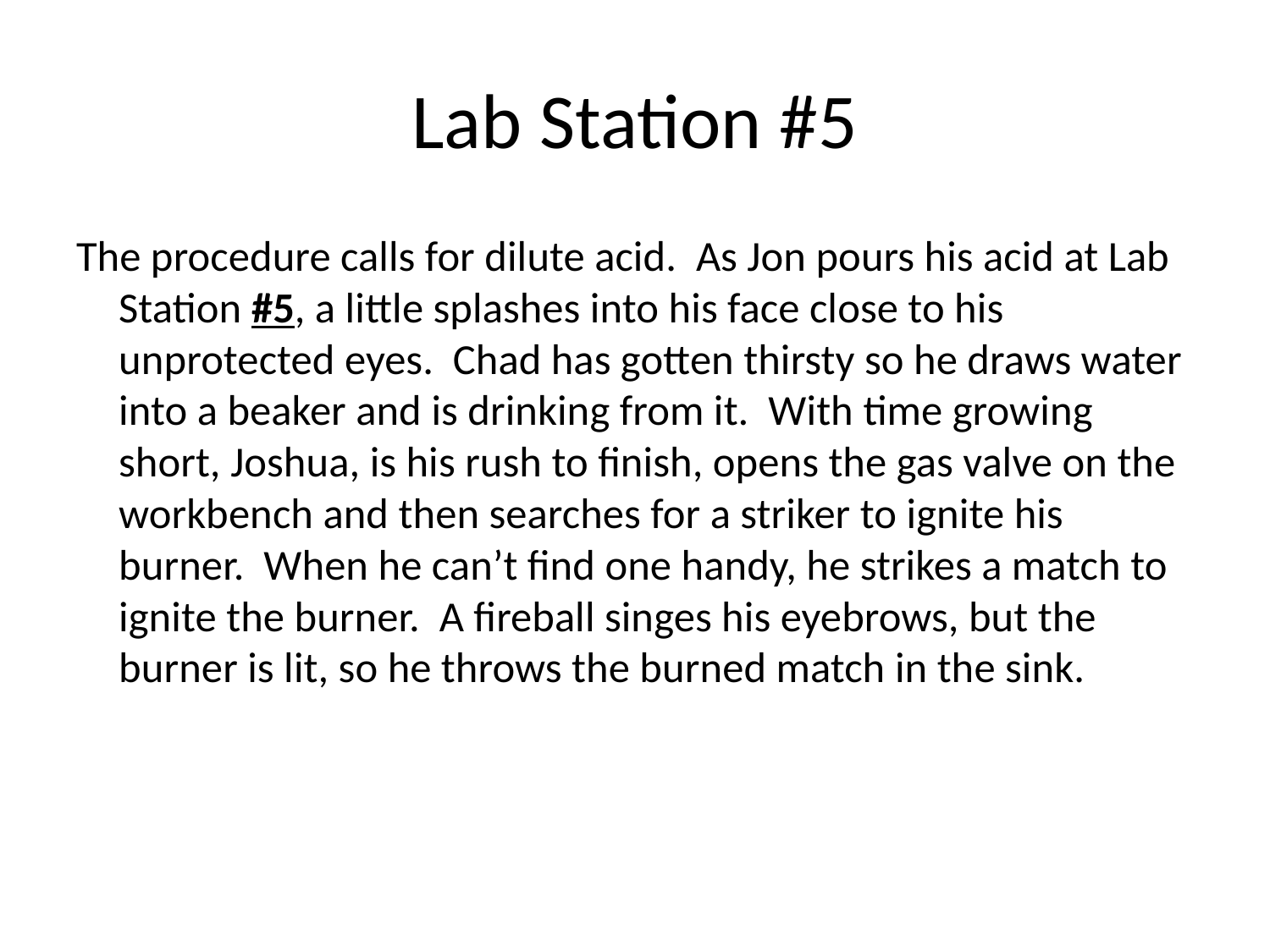

# Lab Station #5
The procedure calls for dilute acid.  As Jon pours his acid at Lab Station #5, a little splashes into his face close to his unprotected eyes.  Chad has gotten thirsty so he draws water into a beaker and is drinking from it.  With time growing short, Joshua, is his rush to finish, opens the gas valve on the workbench and then searches for a striker to ignite his burner.  When he can’t find one handy, he strikes a match to ignite the burner.  A fireball singes his eyebrows, but the burner is lit, so he throws the burned match in the sink.